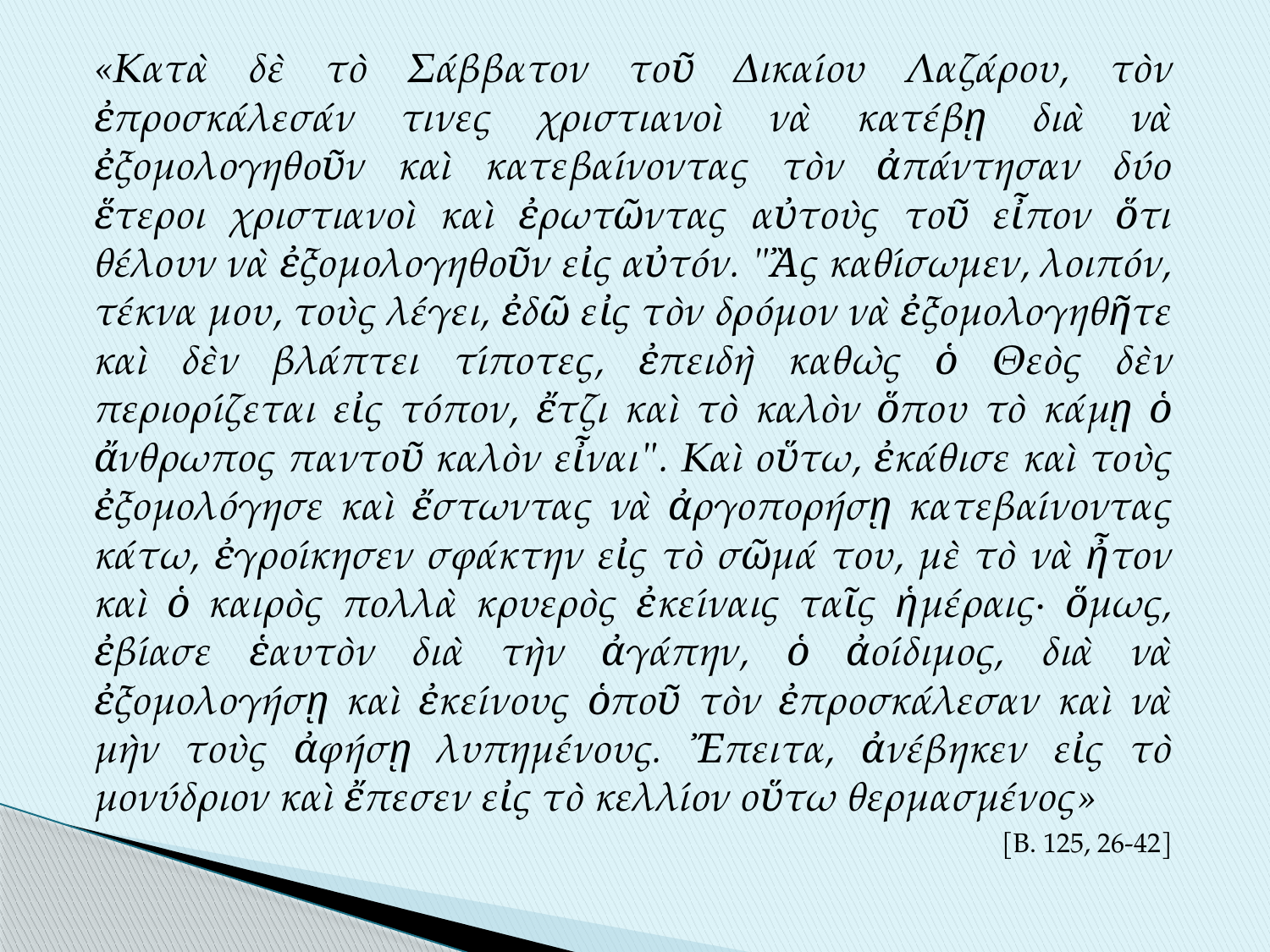

«Κατὰ δὲ τὸ Σάββατον τοῦ Δικαίου Λαζάρου, τὸν ἐπροσκάλεσάν τινες χριστιανοὶ νὰ κατέβῃ διὰ νὰ ἐξομολογηθοῦν καὶ κατεβαίνοντας τὸν ἀπάντησαν δύο ἕτεροι χριστιανοὶ καὶ ἐρωτῶντας αὐτοὺς τοῦ εἶπον ὅτι θέλουν νὰ ἐξομολογηθοῦν εἰς αὐτόν. "Ἂς καθίσωμεν, λοιπόν, τέκνα μου, τοὺς λέγει, ἐδῶ εἰς τὸν δρόμον νὰ ἐξομολογηθῆτε καὶ δὲν βλάπτει τίποτες, ἐπειδὴ καθὼς ὁ Θεὸς δὲν περιορίζεται εἰς τόπον, ἔτζι καὶ τὸ καλὸν ὅπου τὸ κάμῃ ὁ ἄνθρωπος παντοῦ καλὸν εἶναι". Καὶ οὕτω, ἐκάθισε καὶ τοὺς ἐξομολόγησε καὶ ἔστωντας νὰ ἀργοπορήσῃ κατεβαίνοντας κάτω, ἐγροίκησεν σφάκτην εἰς τὸ σῶμά του, μὲ τὸ νὰ ἦτον καὶ ὁ καιρὸς πολλὰ κρυερὸς ἐκείναις ταῖς ἡμέραις· ὅμως, ἐβίασε ἑαυτὸν διὰ τὴν ἀγάπην, ὁ ἀοίδιμος, διὰ νὰ ἐξομολογήσῃ καὶ ἐκείνους ὁποῦ τὸν ἐπροσκάλεσαν καὶ νὰ μὴν τοὺς ἀφήσῃ λυπημένους. Ἔπειτα, ἀνέβηκεν εἰς τὸ μονύδριον καὶ ἔπεσεν εἰς τὸ κελλίον οὕτω θερμασμένος»
[Β. 125, 26-42]

#